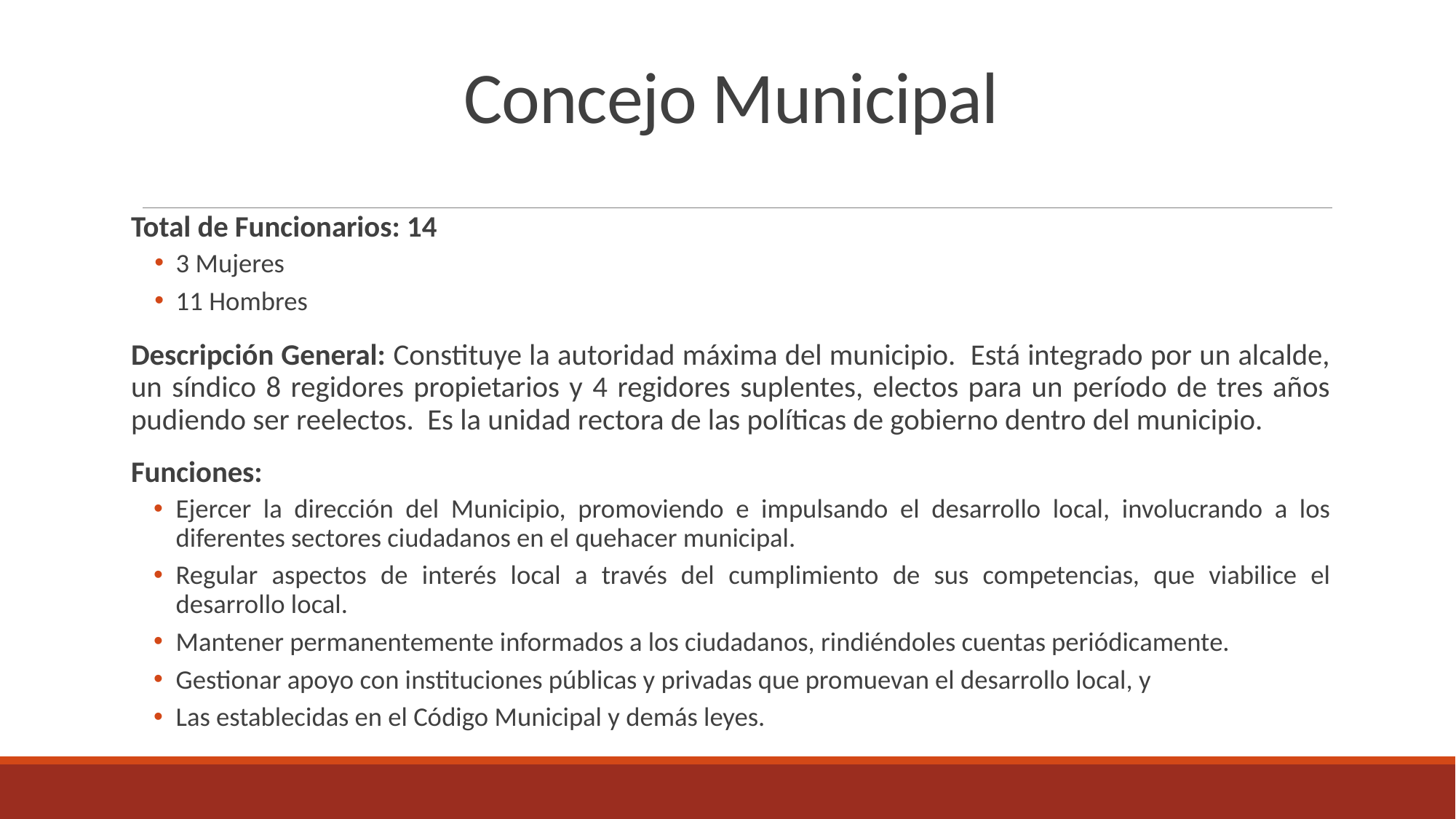

# Concejo Municipal
Total de Funcionarios: 14
3 Mujeres
11 Hombres
Descripción General: Constituye la autoridad máxima del municipio.  Está integrado por un alcalde, un síndico 8 regidores propietarios y 4 regidores suplentes, electos para un período de tres años pudiendo ser reelectos.  Es la unidad rectora de las políticas de gobierno dentro del municipio.
Funciones:
Ejercer la dirección del Municipio, promoviendo e impulsando el desarrollo local, involucrando a los diferentes sectores ciudadanos en el quehacer municipal.
Regular aspectos de interés local a través del cumplimiento de sus competencias, que viabilice el desarrollo local.
Mantener permanentemente informados a los ciudadanos, rindiéndoles cuentas periódicamente.
Gestionar apoyo con instituciones públicas y privadas que promuevan el desarrollo local, y
Las establecidas en el Código Municipal y demás leyes.